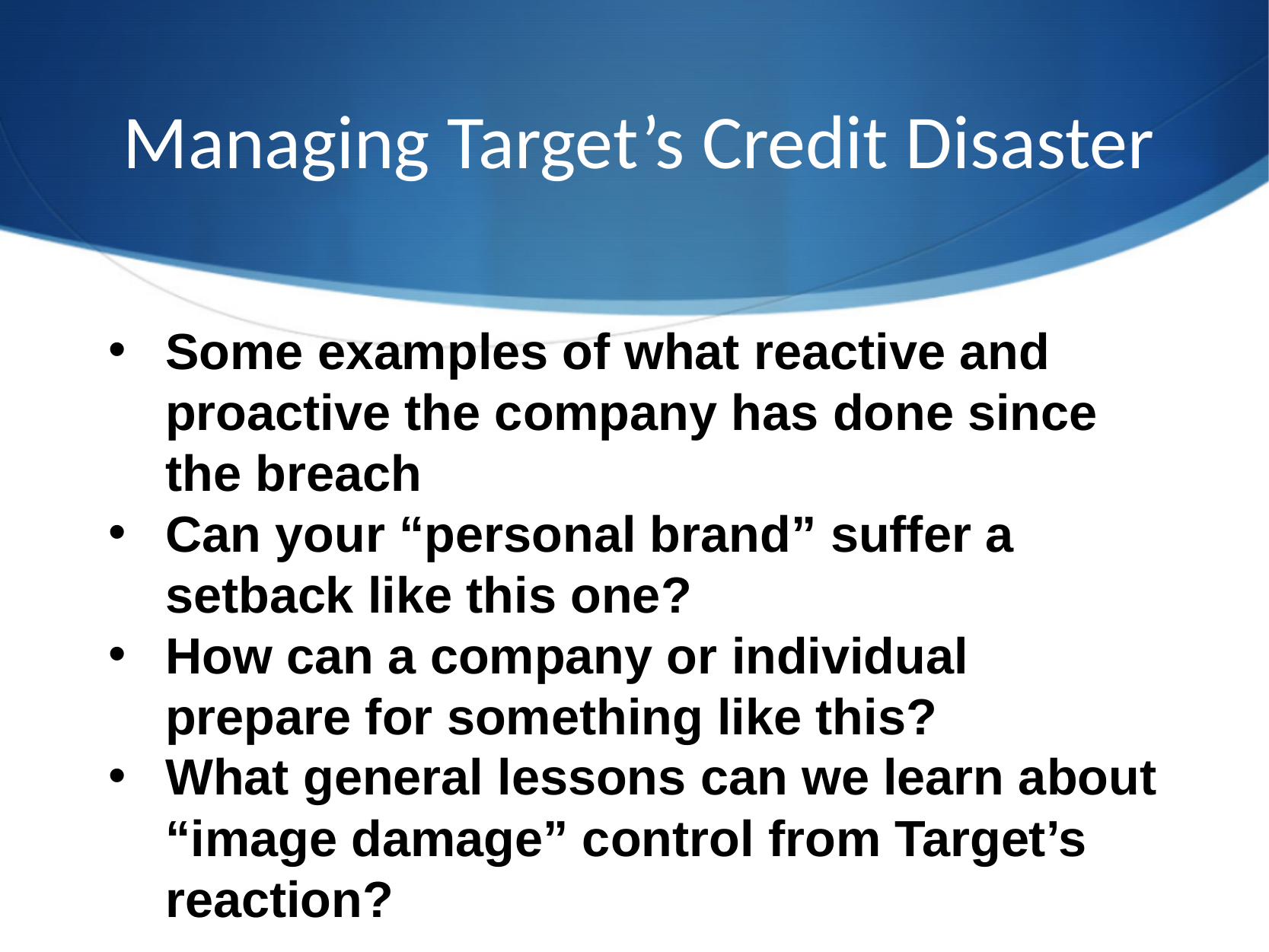

# Managing Target’s Credit Disaster
Some examples of what reactive and proactive the company has done since the breach
Can your “personal brand” suffer a setback like this one?
How can a company or individual prepare for something like this?
What general lessons can we learn about “image damage” control from Target’s reaction?